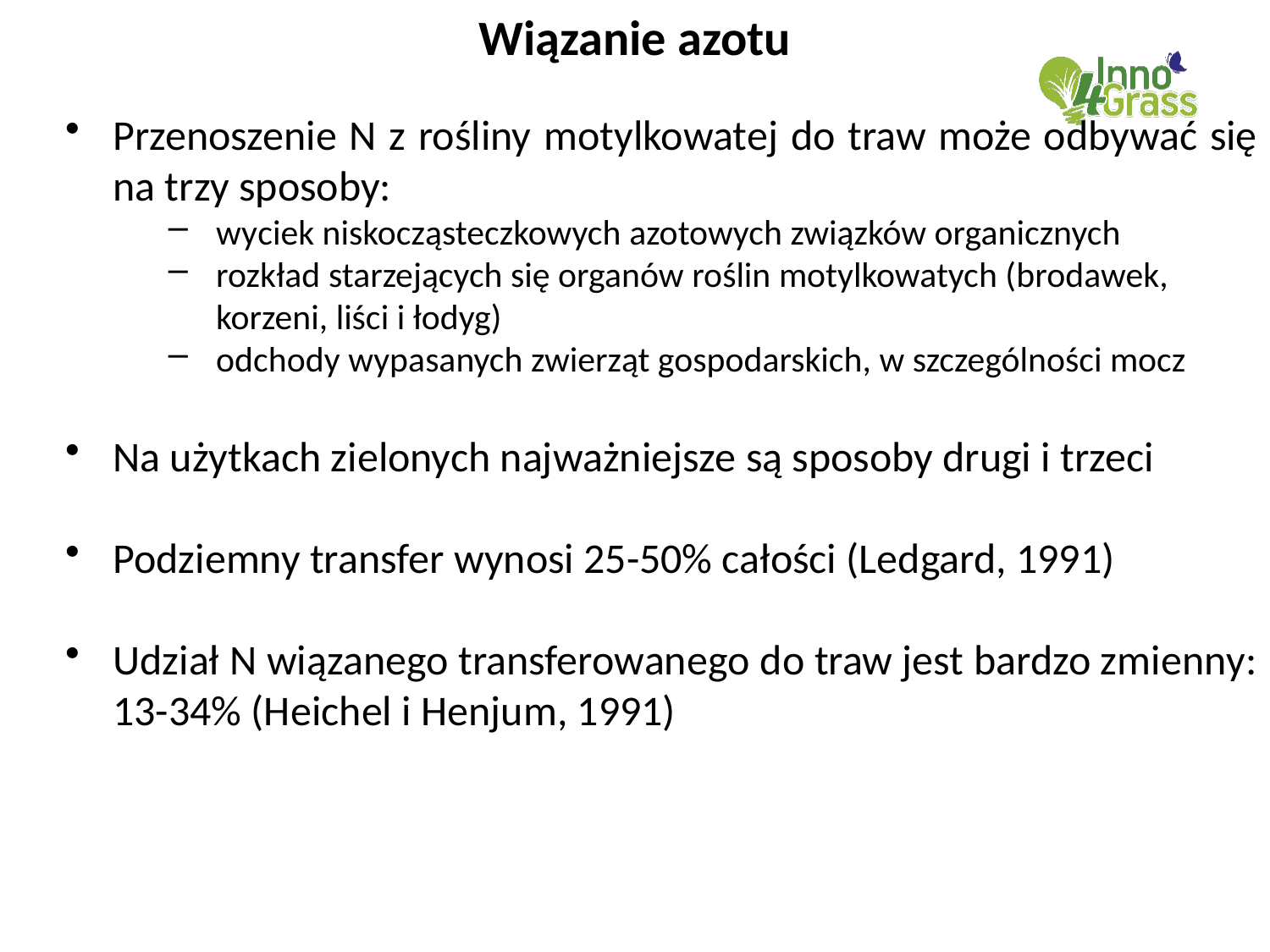

Wiązanie azotu
#
Przenoszenie N z rośliny motylkowatej do traw może odbywać się na trzy sposoby:
wyciek niskocząsteczkowych azotowych związków organicznych
rozkład starzejących się organów roślin motylkowatych (brodawek, korzeni, liści i łodyg)
odchody wypasanych zwierząt gospodarskich, w szczególności mocz

Na użytkach zielonych najważniejsze są sposoby drugi i trzeci

Podziemny transfer wynosi 25-50% całości (Ledgard, 1991)

Udział N wiązanego transferowanego do traw jest bardzo zmienny:
     13-34% (Heichel i Henjum, 1991)